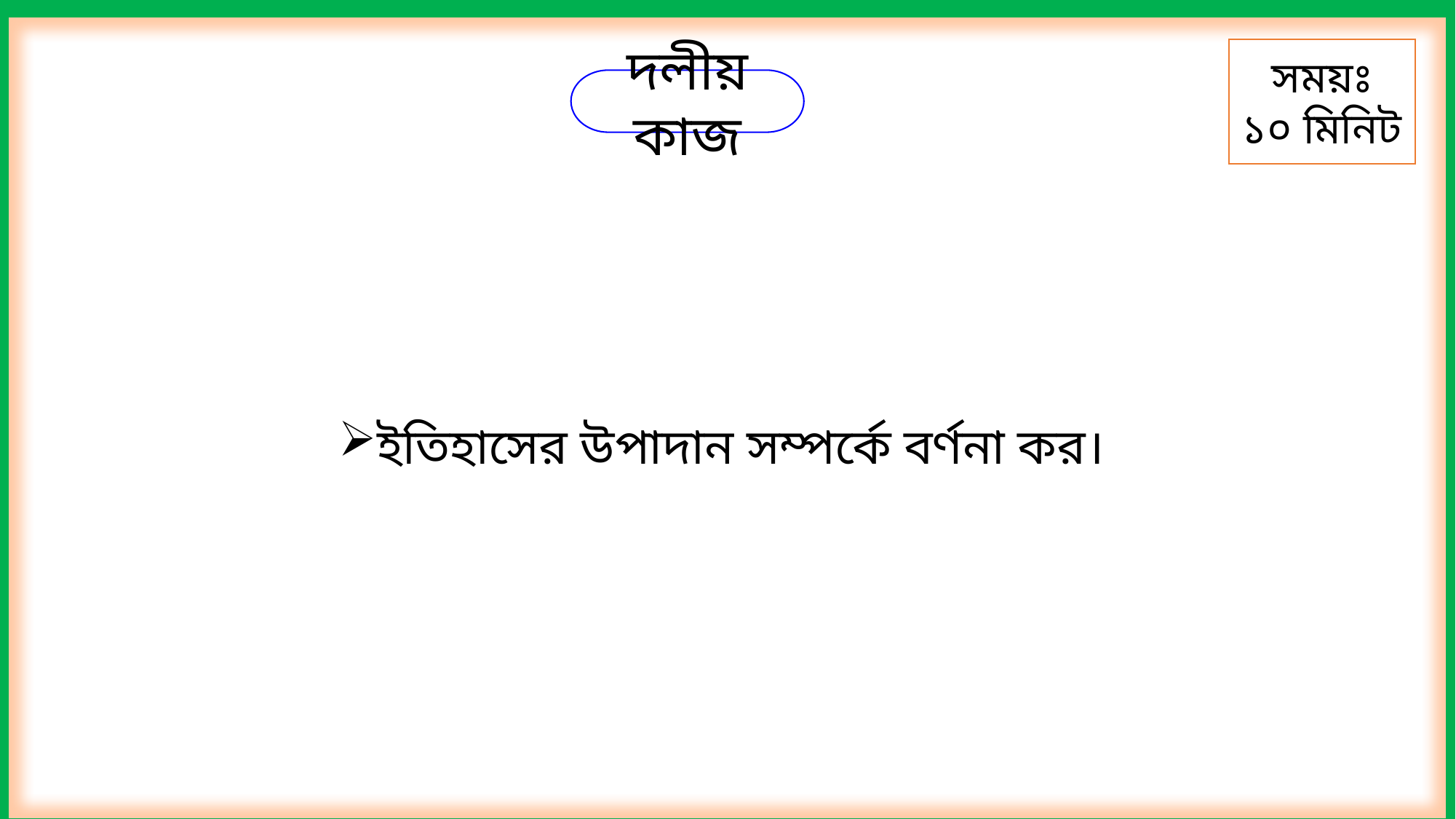

সময়ঃ
১০ মিনিট
দলীয় কাজ
ইতিহাসের উপাদান সম্পর্কে বর্ণনা কর।